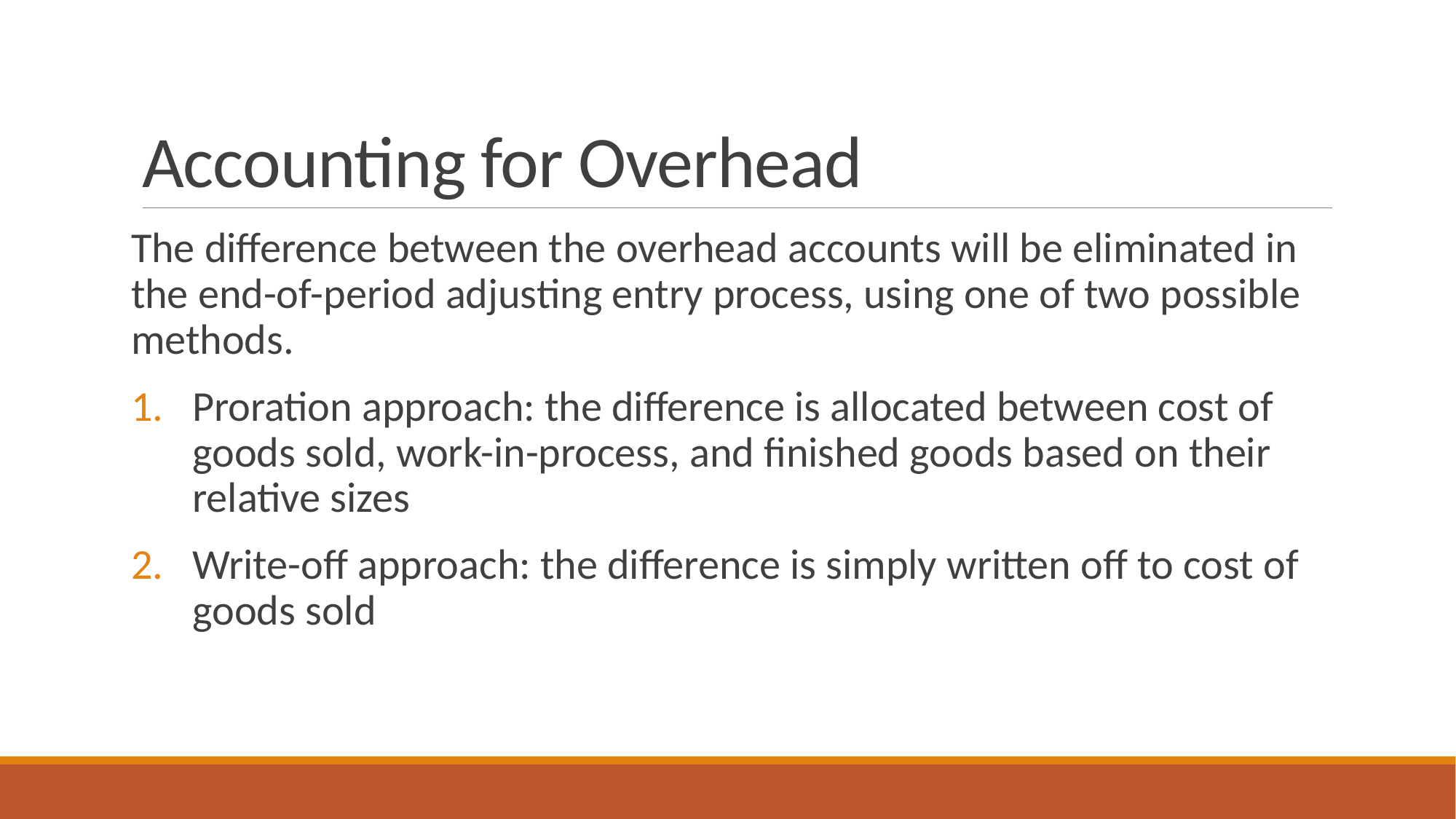

# Accounting for Overhead
The difference between the overhead accounts will be eliminated in the end-of-period adjusting entry process, using one of two possible methods.
Proration approach: the difference is allocated between cost of goods sold, work-in-process, and finished goods based on their relative sizes
Write-off approach: the difference is simply written off to cost of goods sold